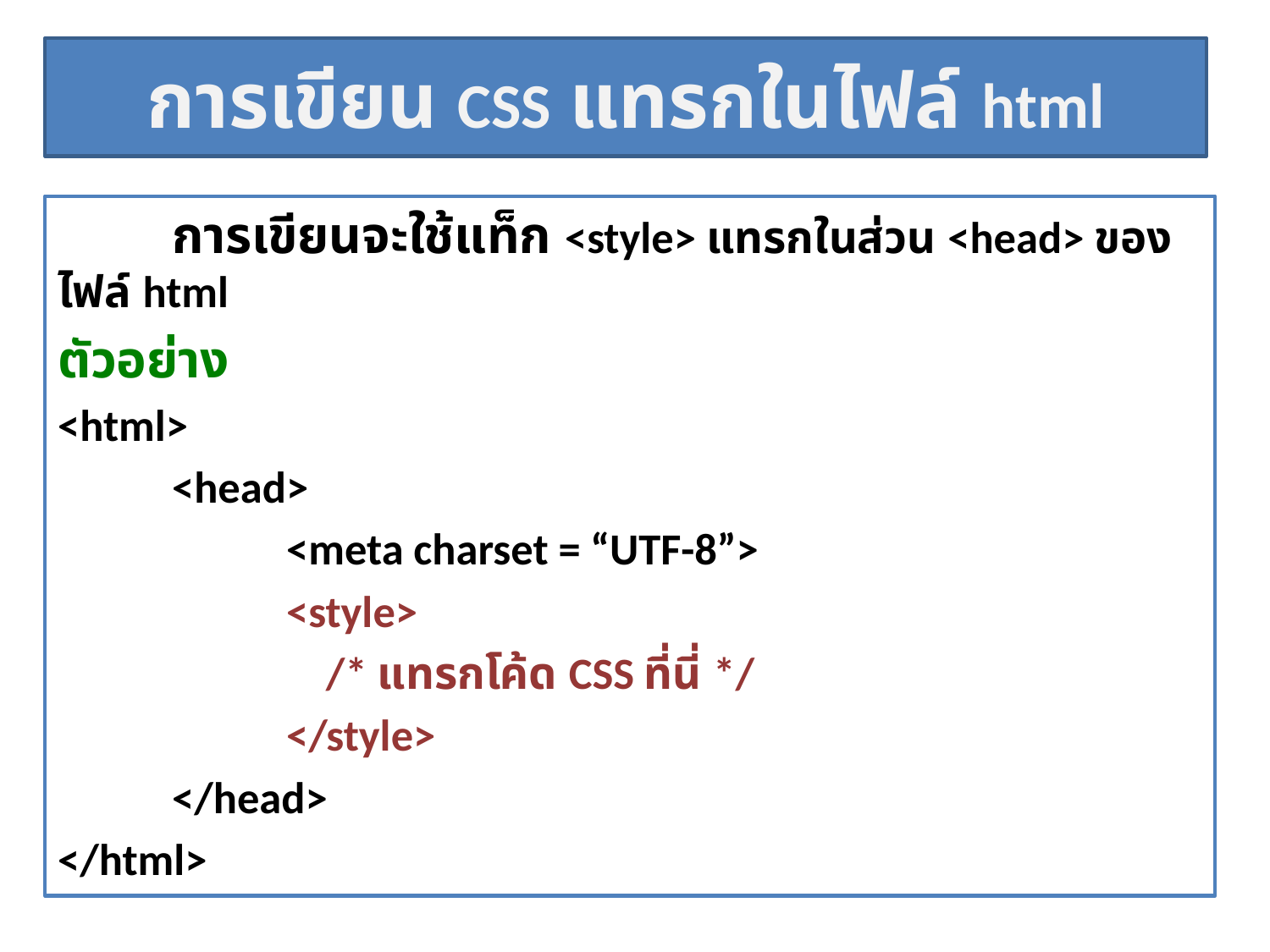

# การเขียน CSS แทรกในไฟล์ html
	การเขียนจะใช้แท็ก <style> แทรกในส่วน <head> ของไฟล์ html
ตัวอย่าง
<html>
	<head>
		<meta charset = “UTF-8”>
		<style>
		    /* แทรกโค้ด CSS ที่นี่ */
		</style>
	</head>
</html>